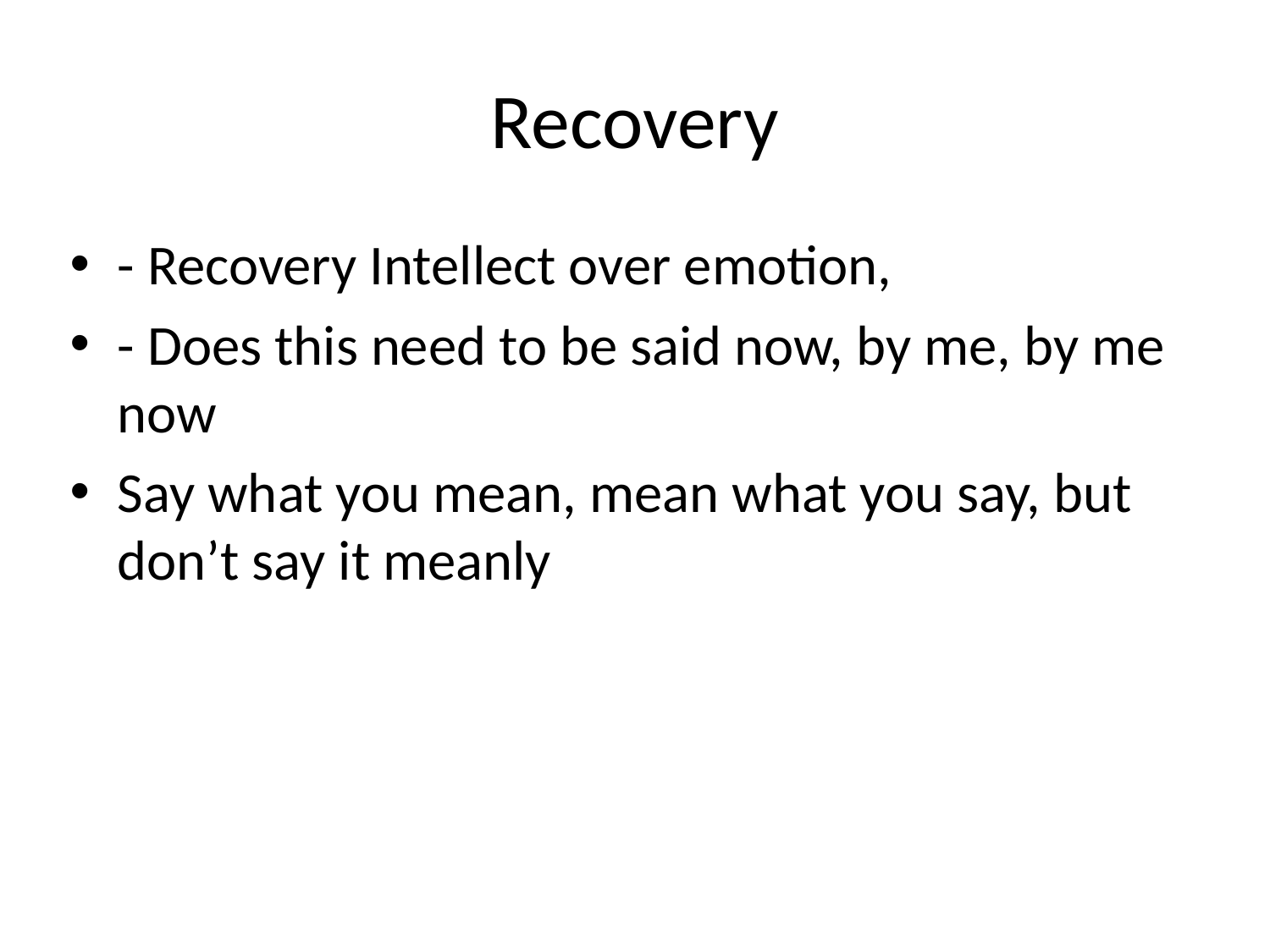

# Recovery
- Recovery Intellect over emotion,
- Does this need to be said now, by me, by me now
Say what you mean, mean what you say, but don’t say it meanly